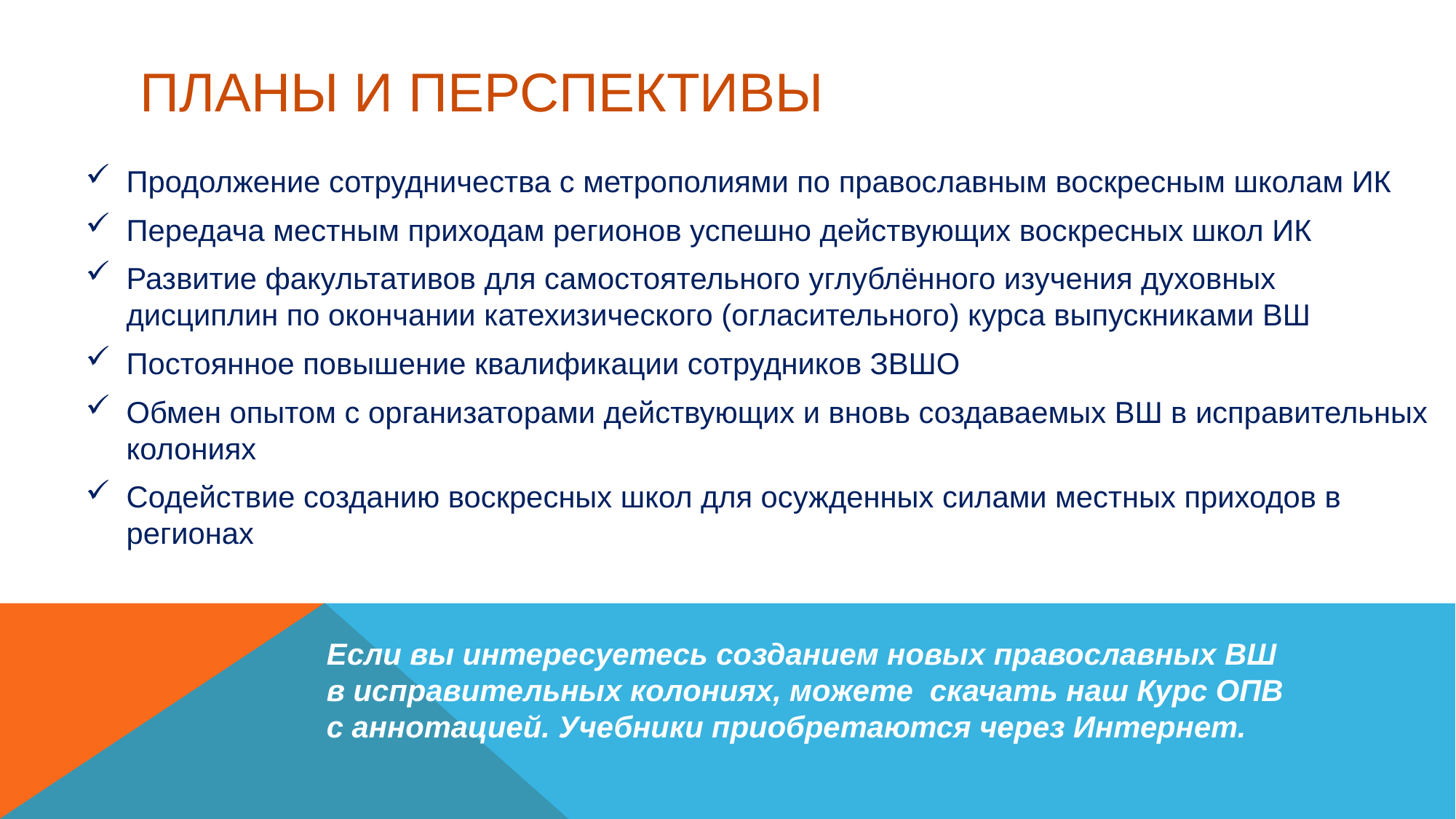

# Планы и перспективы
Продолжение сотрудничества с метрополиями по православным воскресным школам ИК
Передача местным приходам регионов успешно действующих воскресных школ ИК
Развитие факультативов для самостоятельного углублённого изучения духовных дисциплин по окончании катехизического (огласительного) курса выпускниками ВШ
Постоянное повышение квалификации сотрудников ЗВШО
Обмен опытом с организаторами действующих и вновь создаваемых ВШ в исправительных колониях
Содействие созданию воскресных школ для осужденных силами местных приходов в регионах

Если вы интересуетесь созданием новых православных ВШ в исправительных колониях, можете  скачать наш Курс ОПВ с аннотацией. Учебники приобретаются через Интернет.